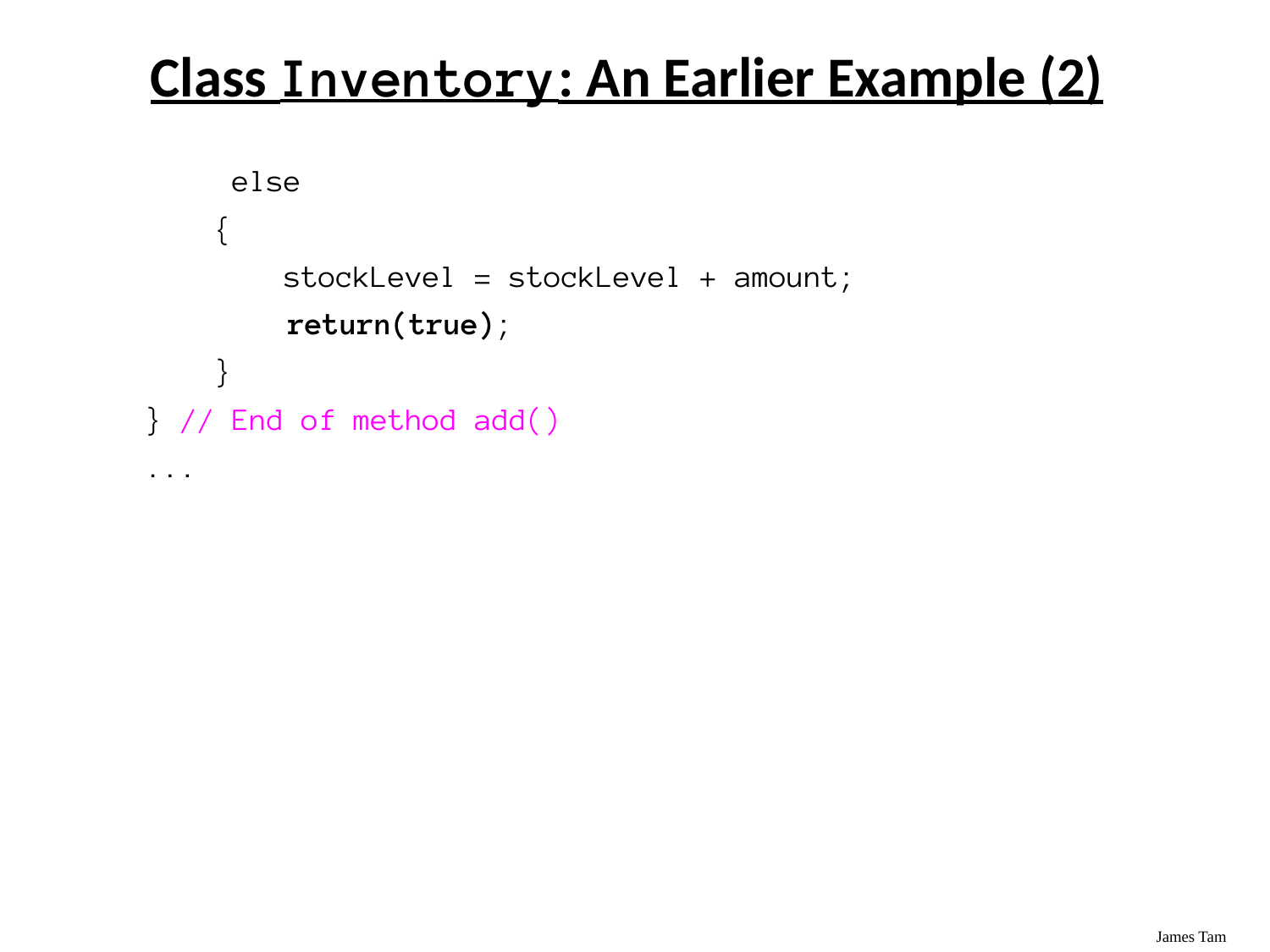

Class Inventory: An Earlier Example (2)
         else
        {
            stockLevel = stockLevel + amount;
		    return(true);
        }
    } // End of method add()
    ...